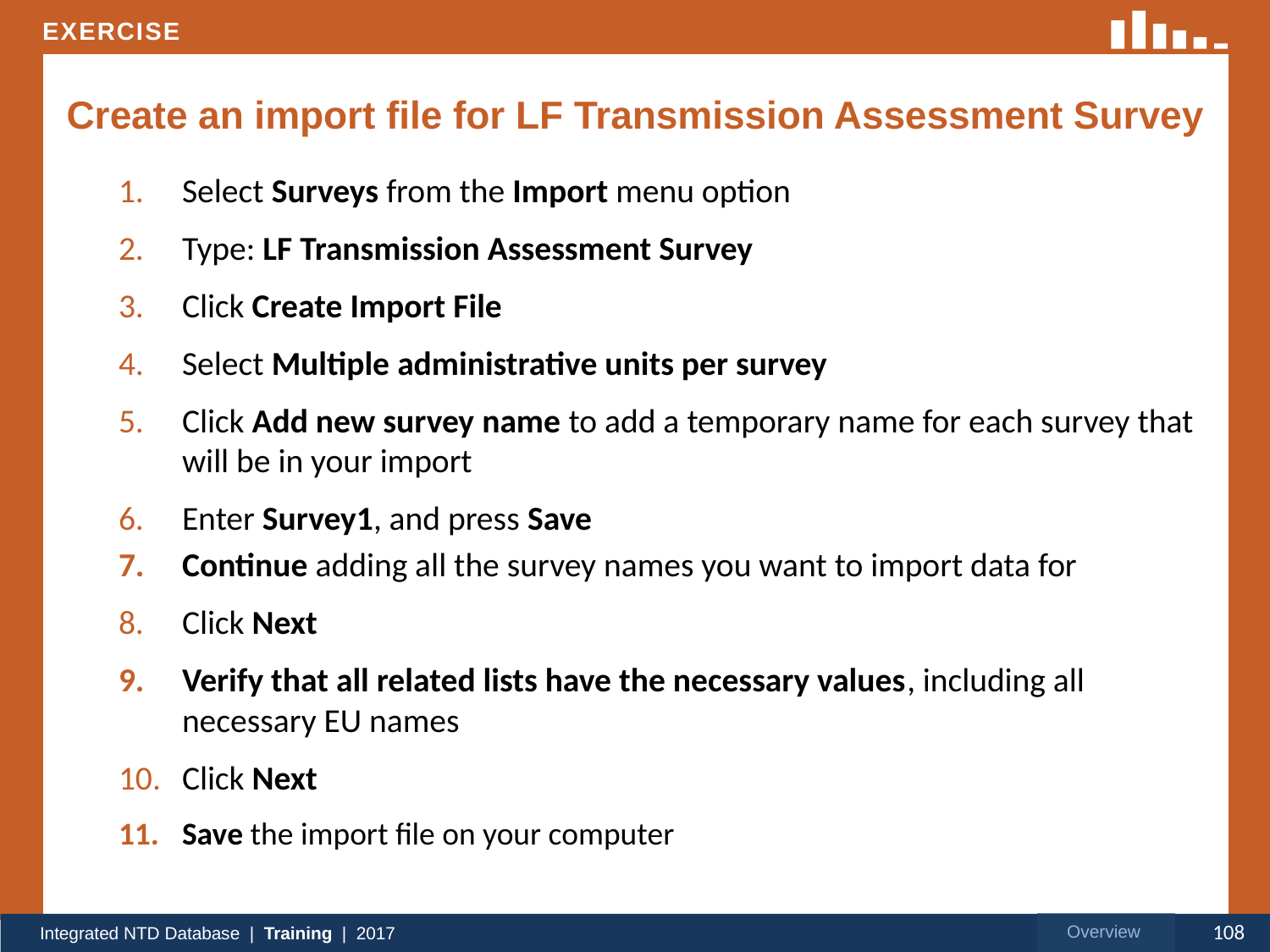

# Create an import file for LF Transmission Assessment Survey
Select Surveys from the Import menu option
Type: LF Transmission Assessment Survey
Click Create Import File
Select Multiple administrative units per survey
Click Add new survey name to add a temporary name for each survey that will be in your import
Enter Survey1, and press Save
Continue adding all the survey names you want to import data for
Click Next
Verify that all related lists have the necessary values, including all necessary EU names
Click Next
Save the import file on your computer